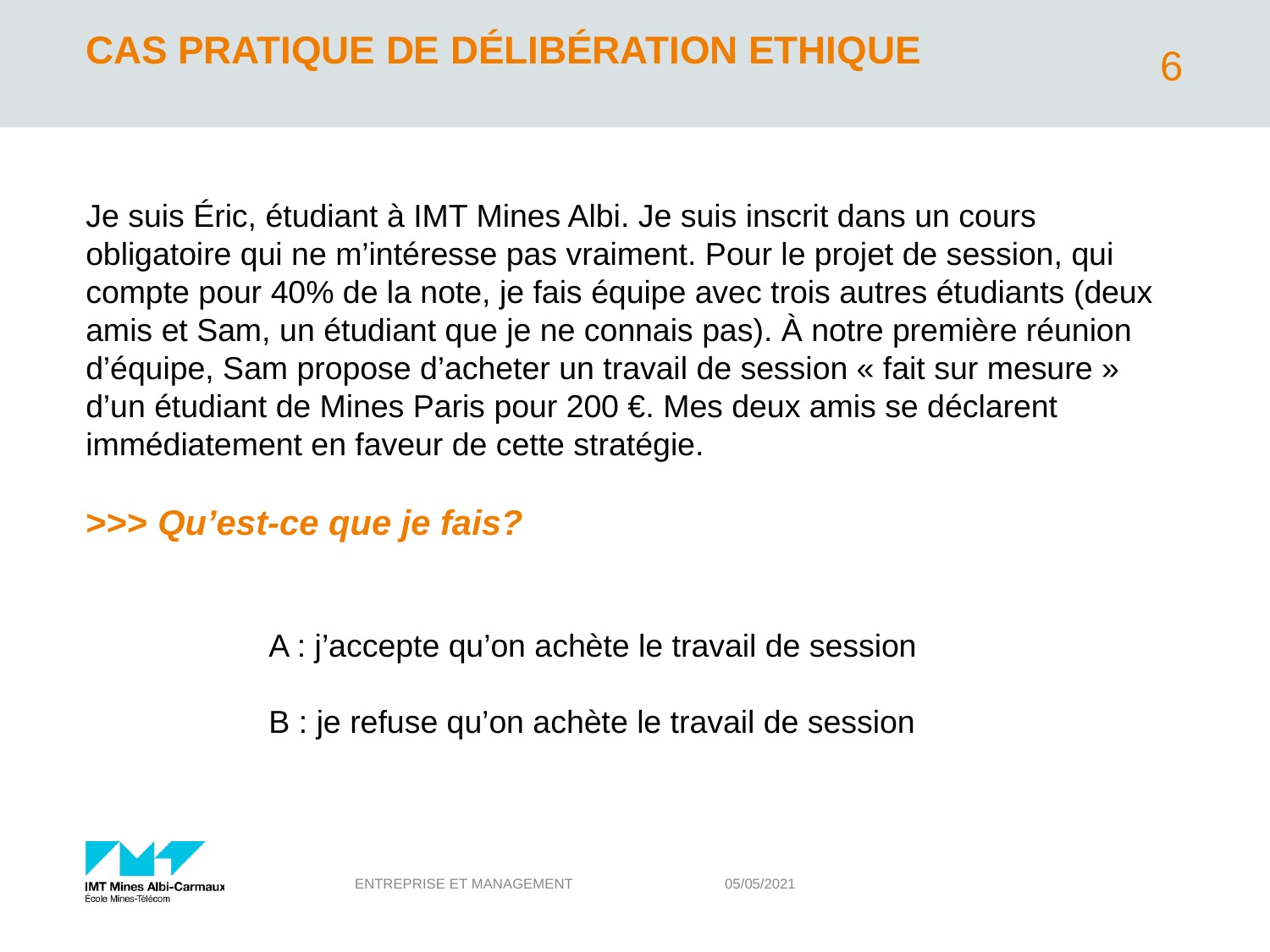

# Cas pratique de délibération ethique
6
Je suis Éric, étudiant à IMT Mines Albi. Je suis inscrit dans un cours obligatoire qui ne m’intéresse pas vraiment. Pour le projet de session, qui compte pour 40% de la note, je fais équipe avec trois autres étudiants (deux amis et Sam, un étudiant que je ne connais pas). À notre première réunion d’équipe, Sam propose d’acheter un travail de session « fait sur mesure » d’un étudiant de Mines Paris pour 200 €. Mes deux amis se déclarent immédiatement en faveur de cette stratégie.

>>> Qu’est-ce que je fais?

A : j’accepte qu’on achète le travail de session

B : je refuse qu’on achète le travail de session

Entreprise et management
05/05/2021